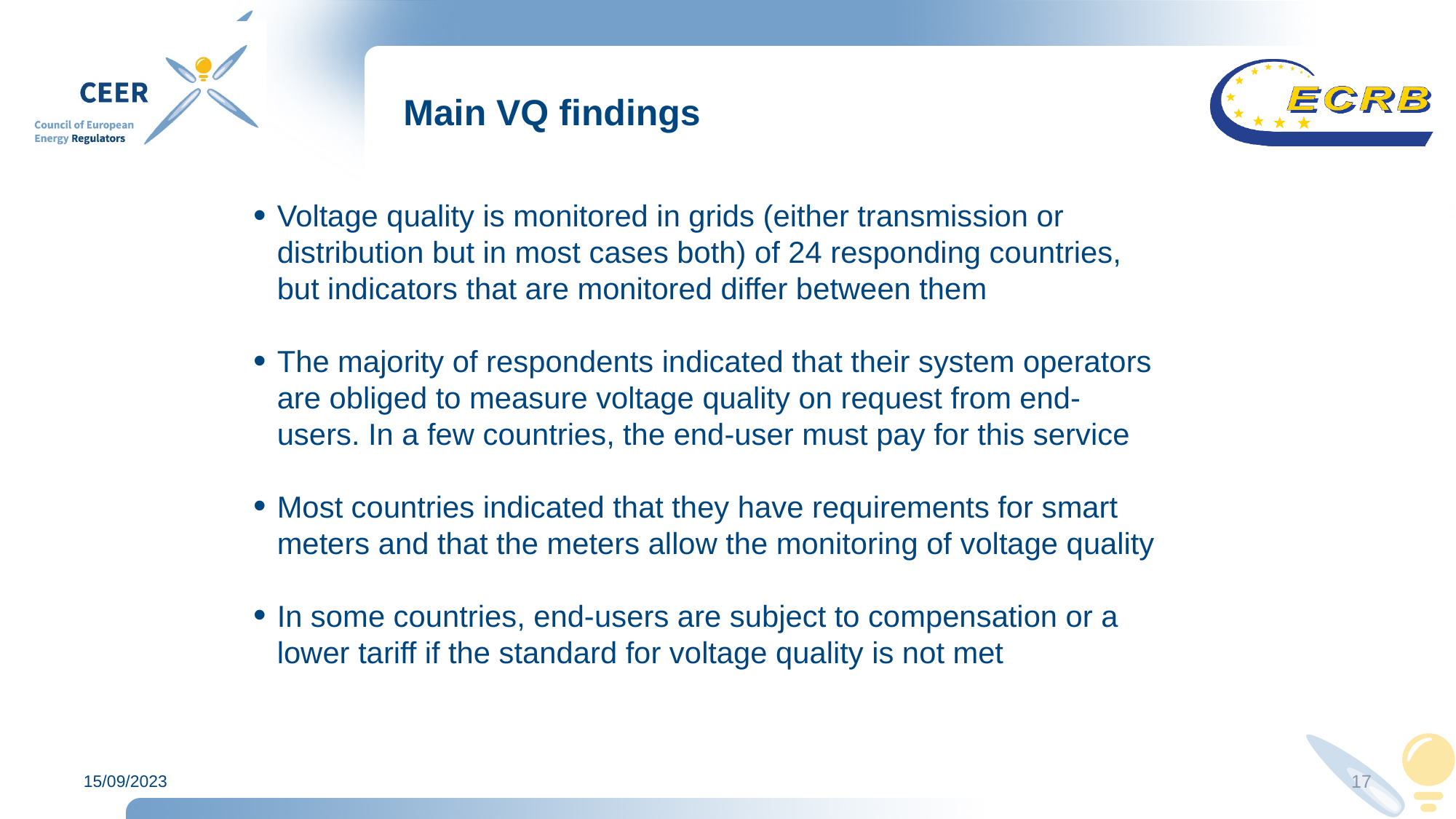

# Main VQ findings
Voltage quality is monitored in grids (either transmission or distribution but in most cases both) of 24 responding countries, but indicators that are monitored differ between them

The majority of respondents indicated that their system operators are obliged to measure voltage quality on request from end-users. In a few countries, the end-user must pay for this service

Most countries indicated that they have requirements for smart meters and that the meters allow the monitoring of voltage quality

In some countries, end-users are subject to compensation or a lower tariff if the standard for voltage quality is not met
15/09/2023
17